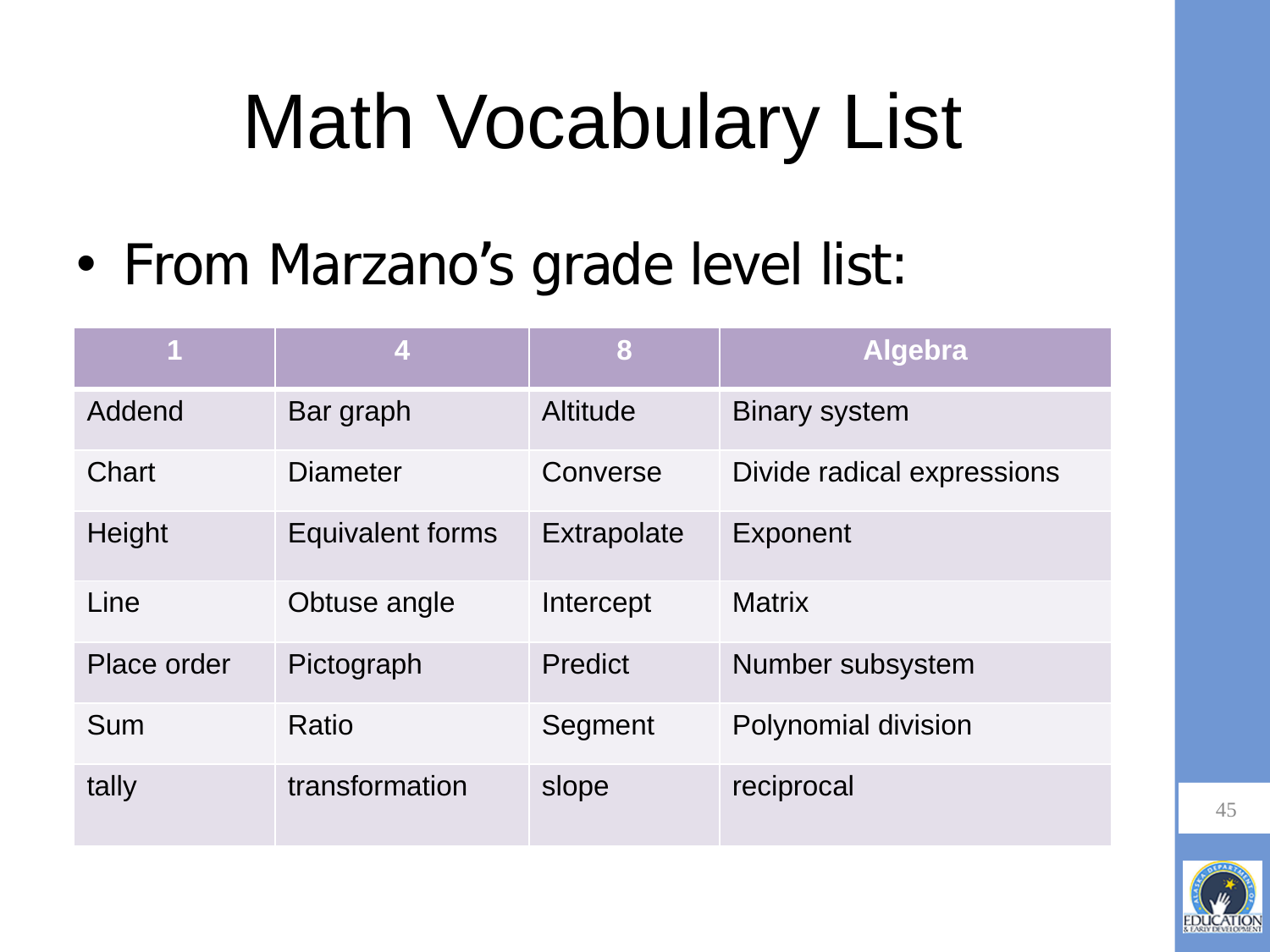

# Math Vocabulary List
From Marzano’s grade level list:

| 1 | 4 | 8 | Algebra |
| --- | --- | --- | --- |
| Addend | Bar graph | Altitude | Binary system |
| Chart | Diameter | Converse | Divide radical expressions |
| Height | Equivalent forms | Extrapolate | Exponent |
| Line | Obtuse angle | Intercept | Matrix |
| Place order | Pictograph | Predict | Number subsystem |
| Sum | Ratio | Segment | Polynomial division |
| tally | transformation | slope | reciprocal |
45